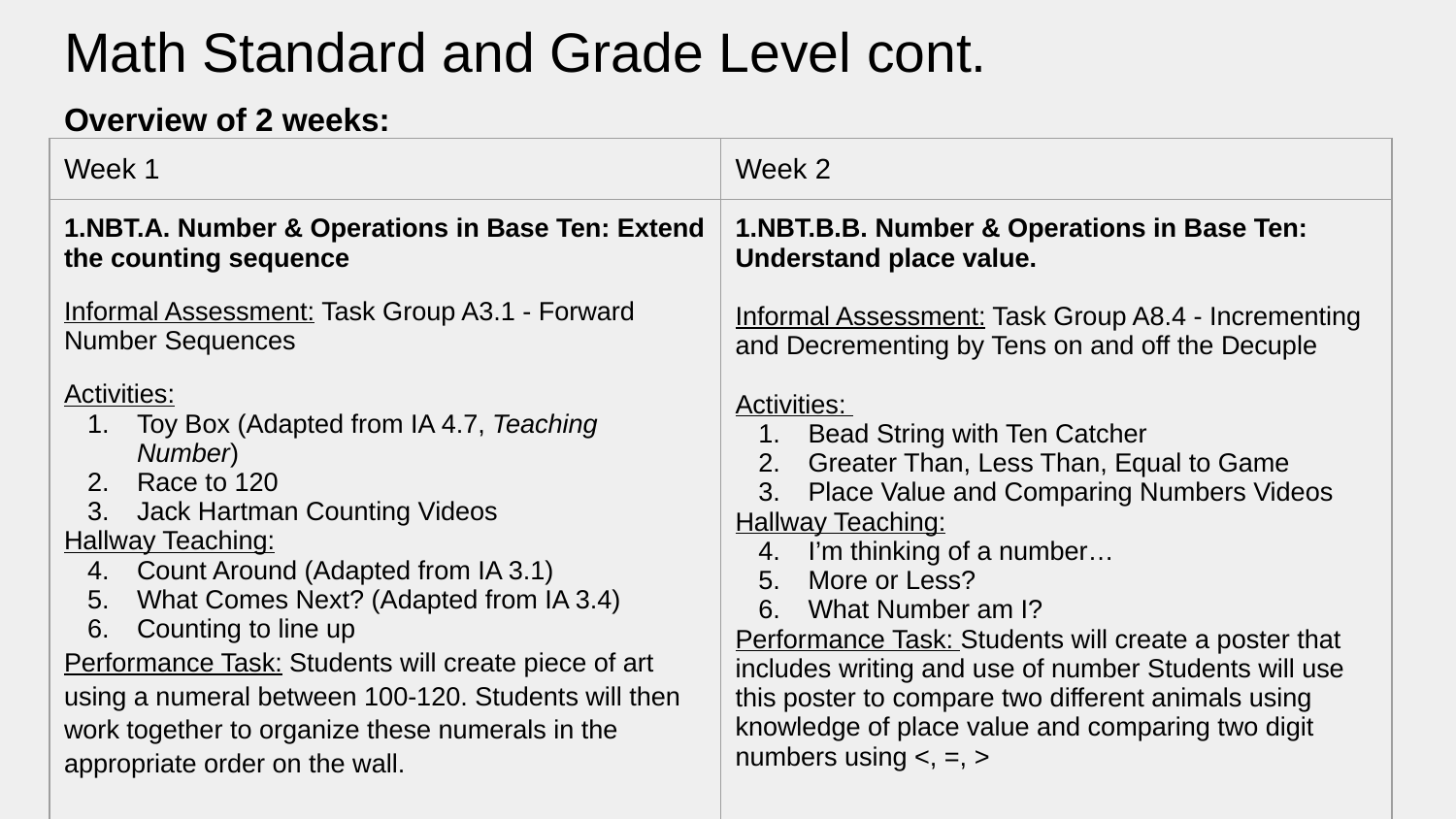

# Math Standard and Grade Level cont.
Overview of 2 weeks:

| Week 1 | Week 2 |
| --- | --- |
| 1.NBT.A. Number & Operations in Base Ten: Extend the counting sequence Informal Assessment: Task Group A3.1 - Forward Number Sequences Activities: Toy Box (Adapted from IA 4.7, Teaching Number) Race to 120 Jack Hartman Counting Videos Hallway Teaching: Count Around (Adapted from IA 3.1) What Comes Next? (Adapted from IA 3.4) Counting to line up Performance Task: Students will create piece of art using a numeral between 100-120. Students will then work together to organize these numerals in the appropriate order on the wall. | 1.NBT.B.B. Number & Operations in Base Ten: Understand place value. Informal Assessment: Task Group A8.4 - Incrementing and Decrementing by Tens on and off the Decuple Activities: Bead String with Ten Catcher Greater Than, Less Than, Equal to Game Place Value and Comparing Numbers Videos Hallway Teaching: I’m thinking of a number… More or Less? What Number am I? Performance Task: Students will create a poster that includes writing and use of number Students will use this poster to compare two different animals using knowledge of place value and comparing two digit numbers using <, =, > |